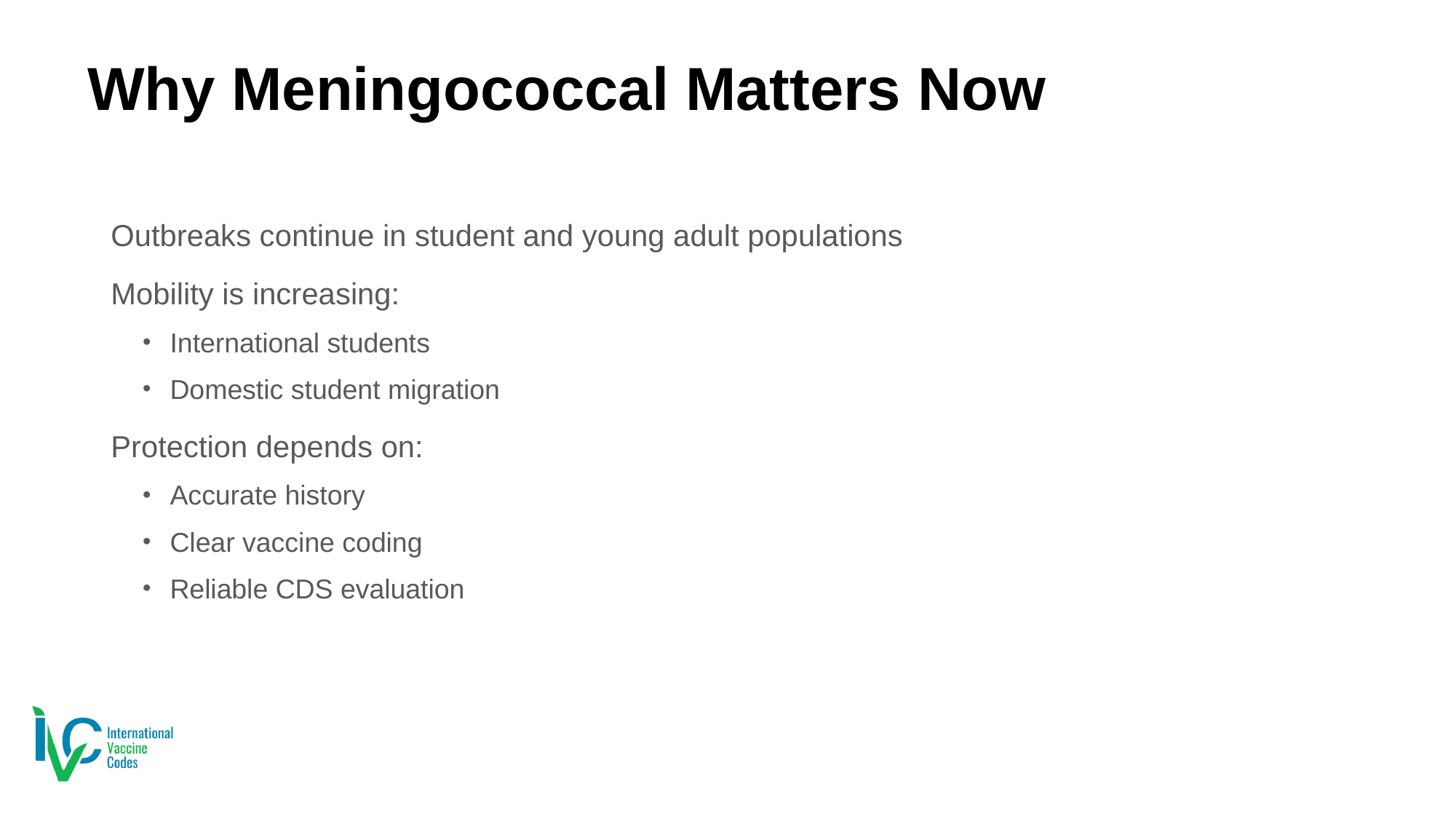

# Why Meningococcal Matters Now
Outbreaks continue in student and young adult populations
Mobility is increasing:
International students
Domestic student migration
Protection depends on:
Accurate history
Clear vaccine coding
Reliable CDS evaluation